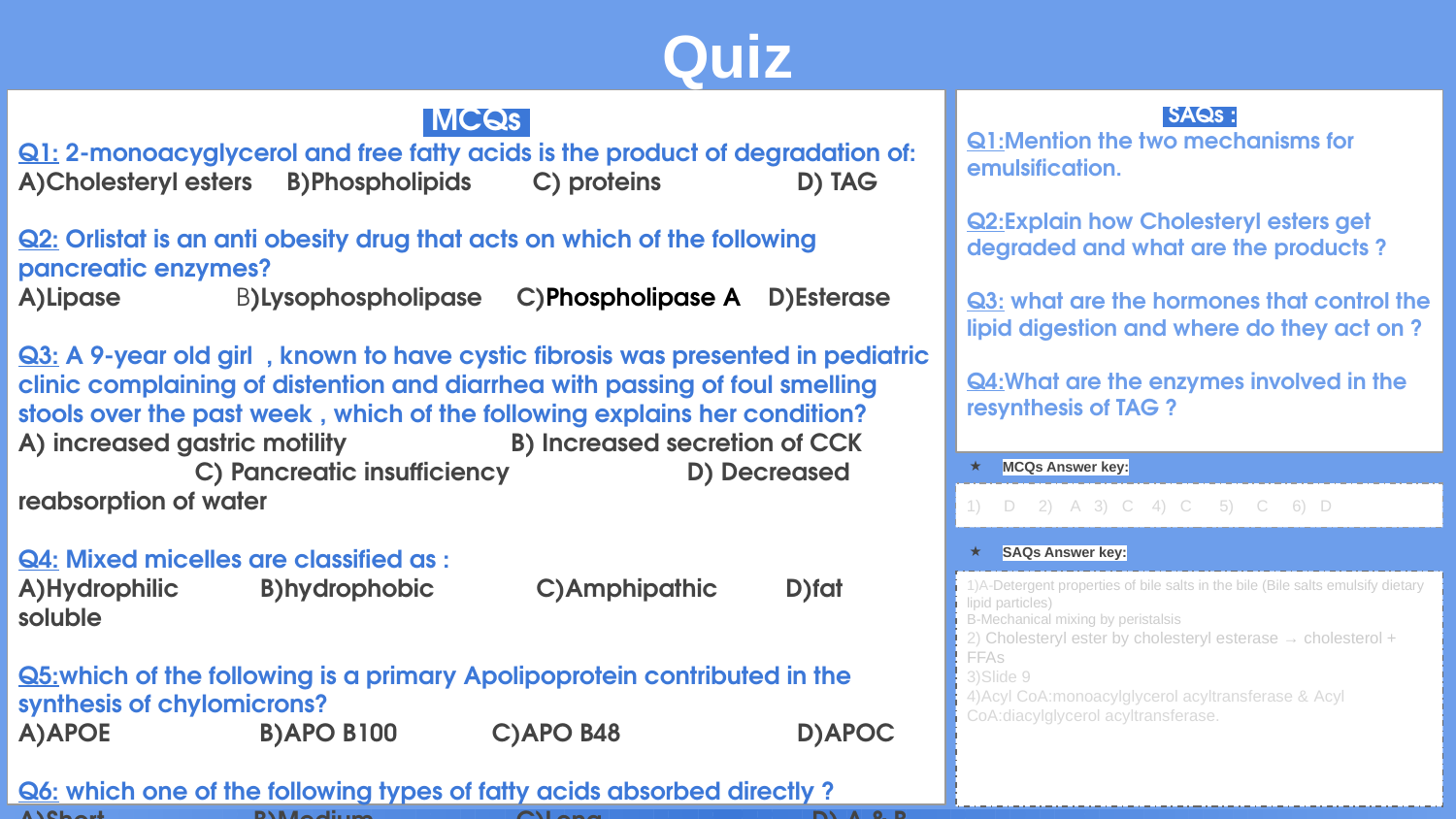

Quiz
 MCQs
Q1: 2-monoacyglycerol and free fatty acids is the product of degradation of:
A)Cholesteryl esters     B)Phospholipids         C) proteins                    D) TAG

Q2: Orlistat is an anti obesity drug that acts on which of the following pancreatic enzymes?
A)Lipase                 B)Lysophospholipase     C)Phospholipase A    D)Esterase

Q3: A 9-year old girl  , known to have cystic fibrosis was presented in pediatric clinic complaining of distention and diarrhea with passing of foul smelling stools over the past week , which of the following explains her condition?
A) increased gastric motility                        B) Increased secretion of CCK                                     C) Pancreatic insufficiency                          D) Decreased reabsorption of water

Q4: Mixed micelles are classified as :
A)Hydrophilic            B)hydrophobic               C)Amphipathic          D)fat soluble

Q5:which of the following is a primary Apolipoprotein contributed in the synthesis of chylomicrons?
A)APOE                      B)APO B100              C)APO B48                          D)APOC

Q6: which one of the following types of fatty acids absorbed directly ?
A)Short                      B)Medium                     C)Long                               D) A & B

 SAQs :
Q1:Mention the two mechanisms for emulsification.

Q2:Explain how Cholesteryl esters get degraded and what are the products ?

Q3: what are the hormones that control the lipid digestion and where do they act on ?

Q4:What are the enzymes involved in the resynthesis of TAG ?

MCQs Answer key:
1)     D     2)    A   3)   C    4)   C      5)     C     6)   D
SAQs Answer key:
1)A-Detergent properties of bile salts in the bile (Bile salts emulsify dietary lipid particles)
B-Mechanical mixing by peristalsis
2) Cholesteryl ester by cholesteryl esterase → cholesterol + FFAs
3)Slide 9
4)Acyl CoA:monoacylglycerol acyltransferase & Acyl CoA:diacylglycerol acyltransferase.